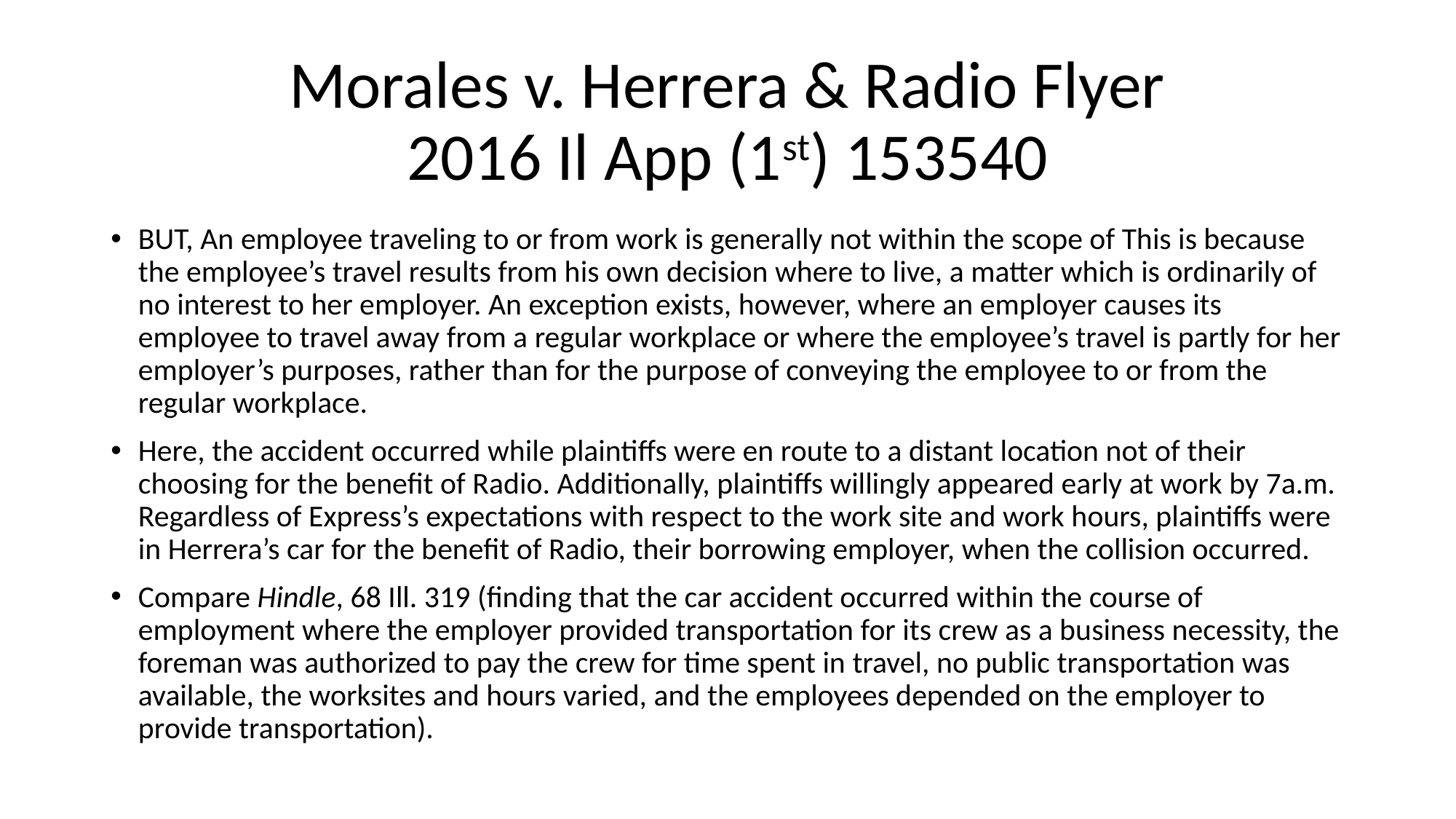

# Morales v. Herrera & Radio Flyer 2016 Il App (1st) 153540
BUT, An employee traveling to or from work is generally not within the scope of This is because the employee’s travel results from his own decision where to live, a matter which is ordinarily of no interest to her employer. An exception exists, however, where an employer causes its employee to travel away from a regular workplace or where the employee’s travel is partly for her employer’s purposes, rather than for the purpose of conveying the employee to or from the regular workplace.
Here, the accident occurred while plaintiffs were en route to a distant location not of their choosing for the benefit of Radio. Additionally, plaintiffs willingly appeared early at work by 7a.m. Regardless of Express’s expectations with respect to the work site and work hours, plaintiffs were in Herrera’s car for the benefit of Radio, their borrowing employer, when the collision occurred.
Compare Hindle, 68 Ill. 319 (finding that the car accident occurred within the course of employment where the employer provided transportation for its crew as a business necessity, the foreman was authorized to pay the crew for time spent in travel, no public transportation was available, the worksites and hours varied, and the employees depended on the employer to provide transportation).